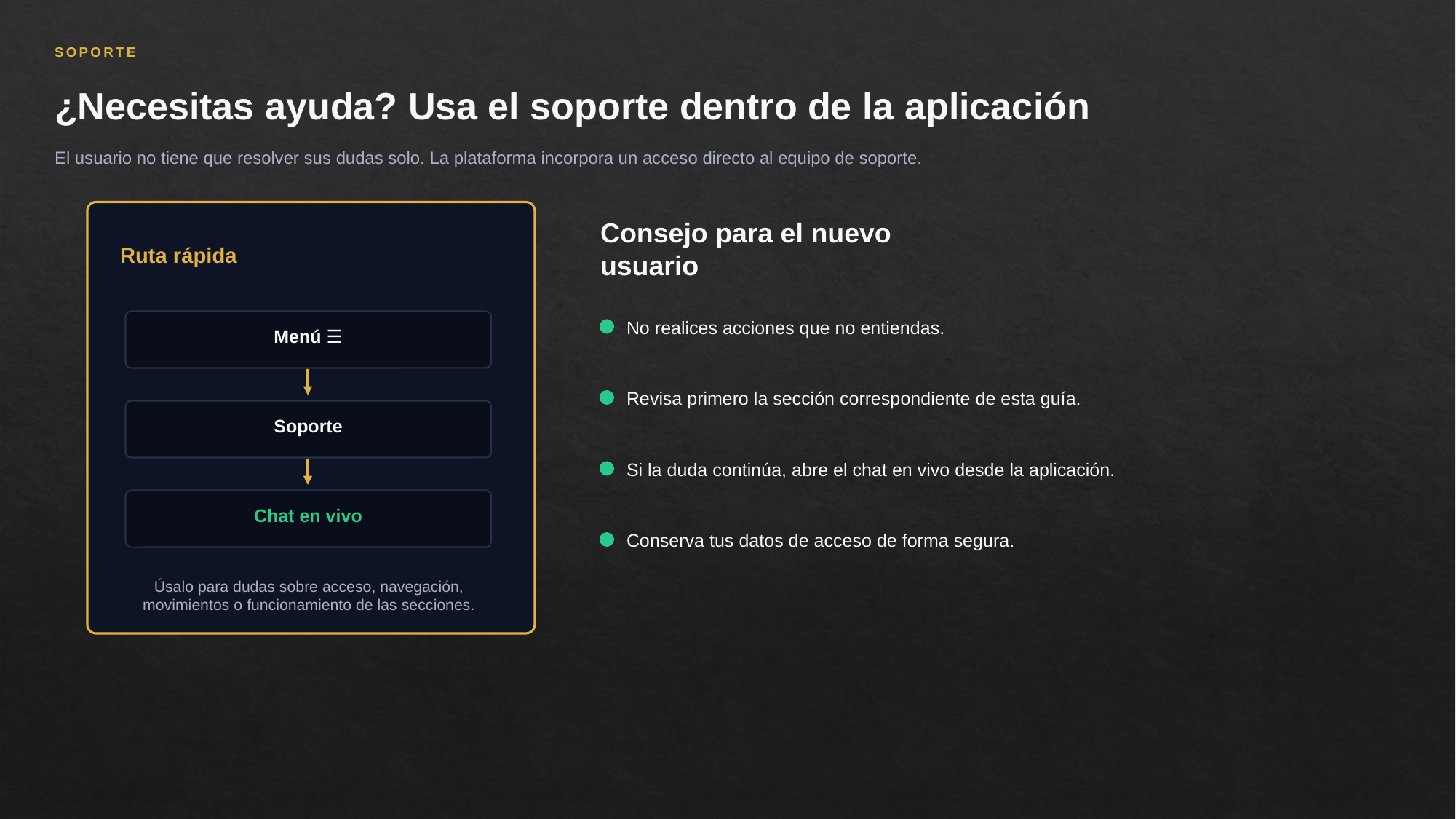

SOPORTE
¿Necesitas ayuda? Usa el soporte dentro de la aplicación
El usuario no tiene que resolver sus dudas solo. La plataforma incorpora un acceso directo al equipo de soporte.

Consejo para el nuevo usuario
Ruta rápida
No realices acciones que no entiendas.

Menú ☰
Revisa primero la sección correspondiente de esta guía.

Soporte
Si la duda continúa, abre el chat en vivo desde la aplicación.

Conserva tus datos de acceso de forma segura.
Chat en vivo

Úsalo para dudas sobre acceso, navegación, movimientos o funcionamiento de las secciones.